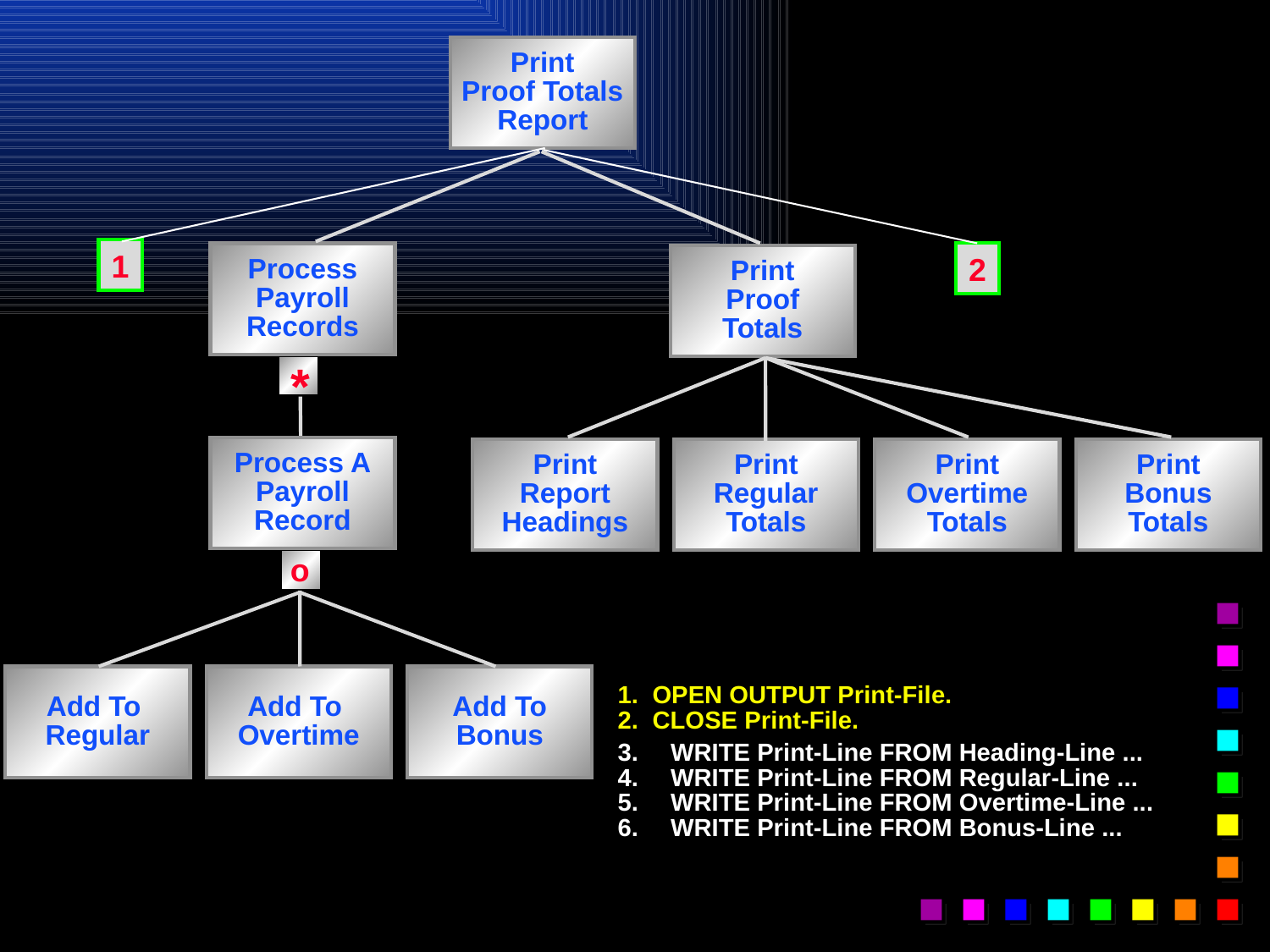

Print
Proof Totals
Report

1
2
Process
Payroll
Records
Print
Proof
Totals

*

Process A
Payroll
Record
Print
Report
Headings
Print
Regular Totals
Print
Overtime
Totals
Print
Bonus
Totals

o

Add To
Regular
Add To
Overtime
Add To
Bonus
1.  OPEN OUTPUT Print-File.
2.  CLOSE Print-File.
3.	WRITE Print-Line FROM Heading-Line ...
4.	WRITE Print-Line FROM Regular-Line ...
5.	WRITE Print-Line FROM Overtime-Line ...
6.	WRITE Print-Line FROM Bonus-Line ...